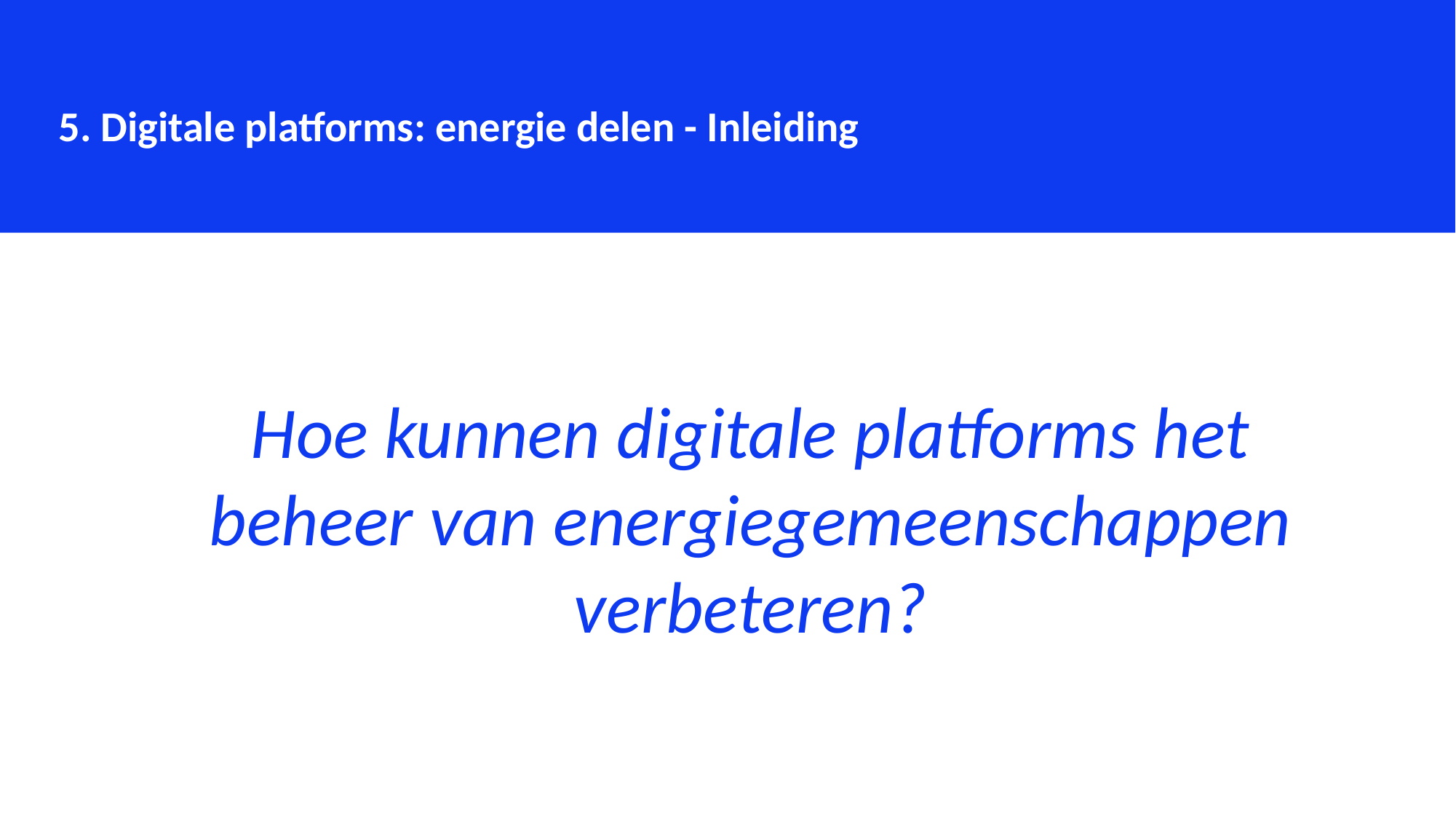

5. Digitale platforms: energie delen - Inleiding

Hoe kunnen digitale platforms het beheer van energiegemeenschappen verbeteren?